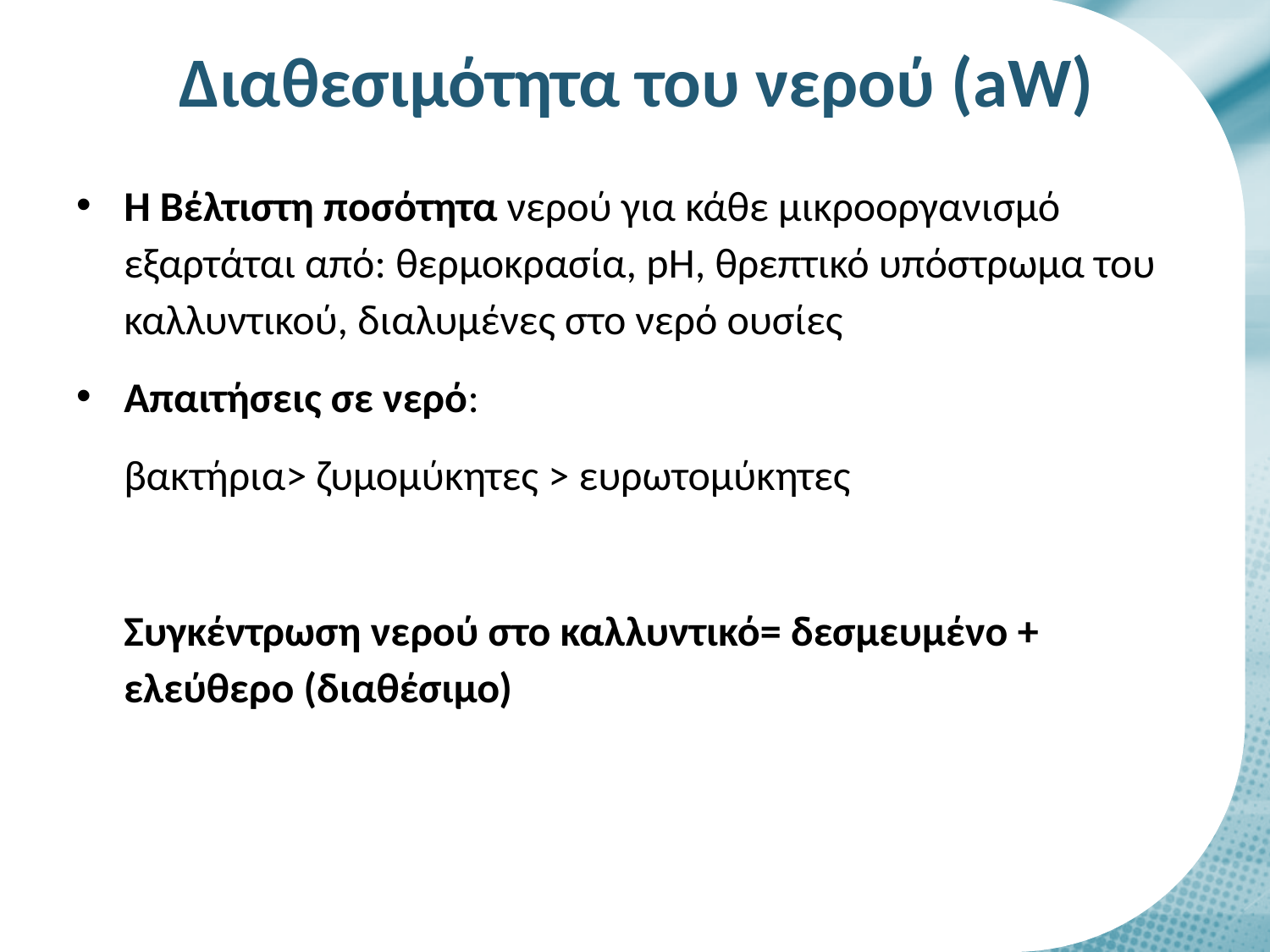

# Διαθεσιμότητα του νερού (aW)
Η Βέλτιστη ποσότητα νερού για κάθε μικροοργανισμό εξαρτάται από: θερμοκρασία, pH, θρεπτικό υπόστρωμα του καλλυντικού, διαλυμένες στο νερό ουσίες
Απαιτήσεις σε νερό:
	βακτήρια> ζυμομύκητες > ευρωτομύκητες

	Συγκέντρωση νερού στο καλλυντικό= δεσμευμένο + ελεύθερο (διαθέσιμο)